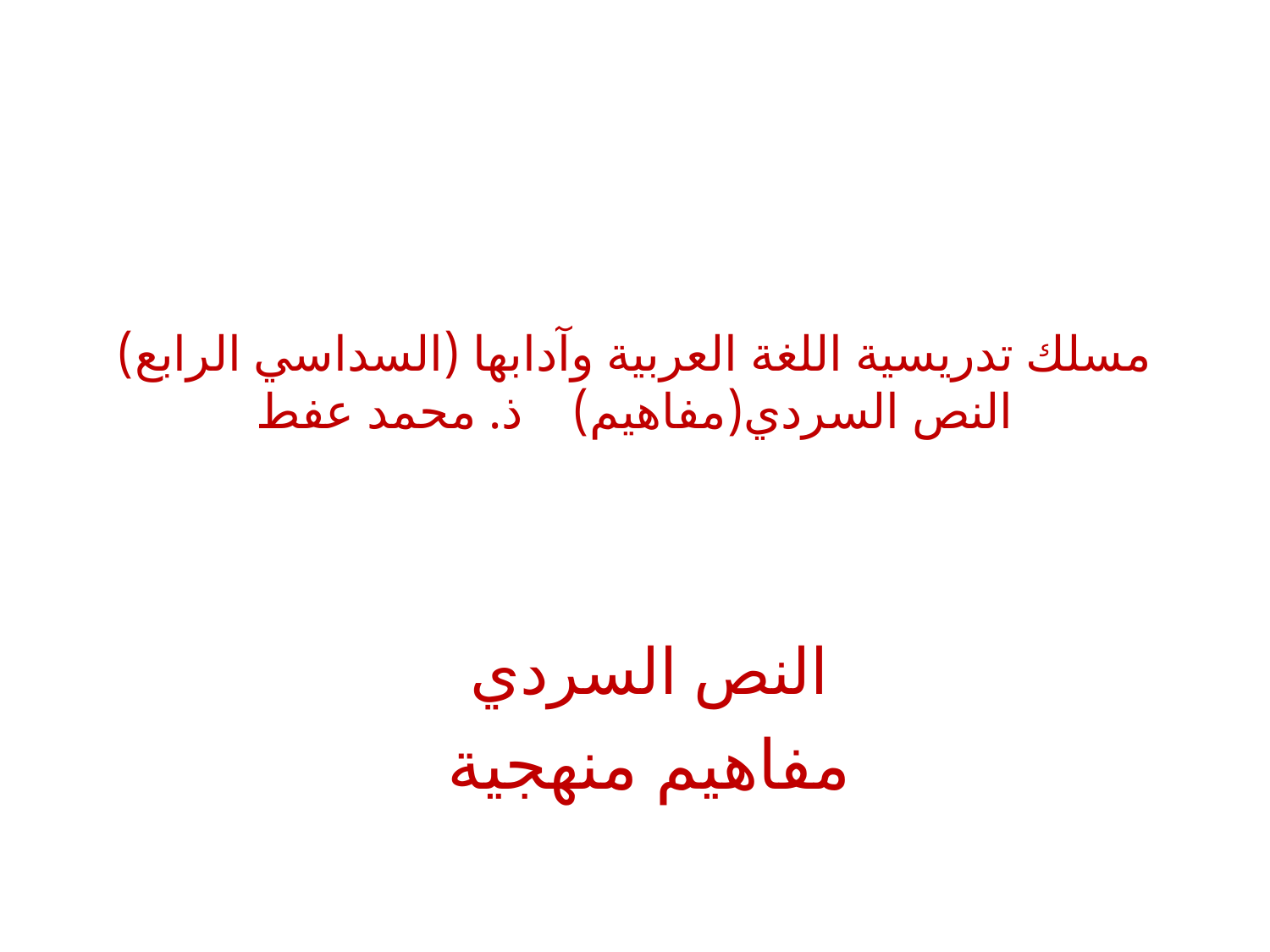

# مسلك تدريسية اللغة العربية وآدابها (السداسي الرابع) النص السردي(مفاهيم)    ذ. محمد عفط

النص السردي
مفاهيم منهجية